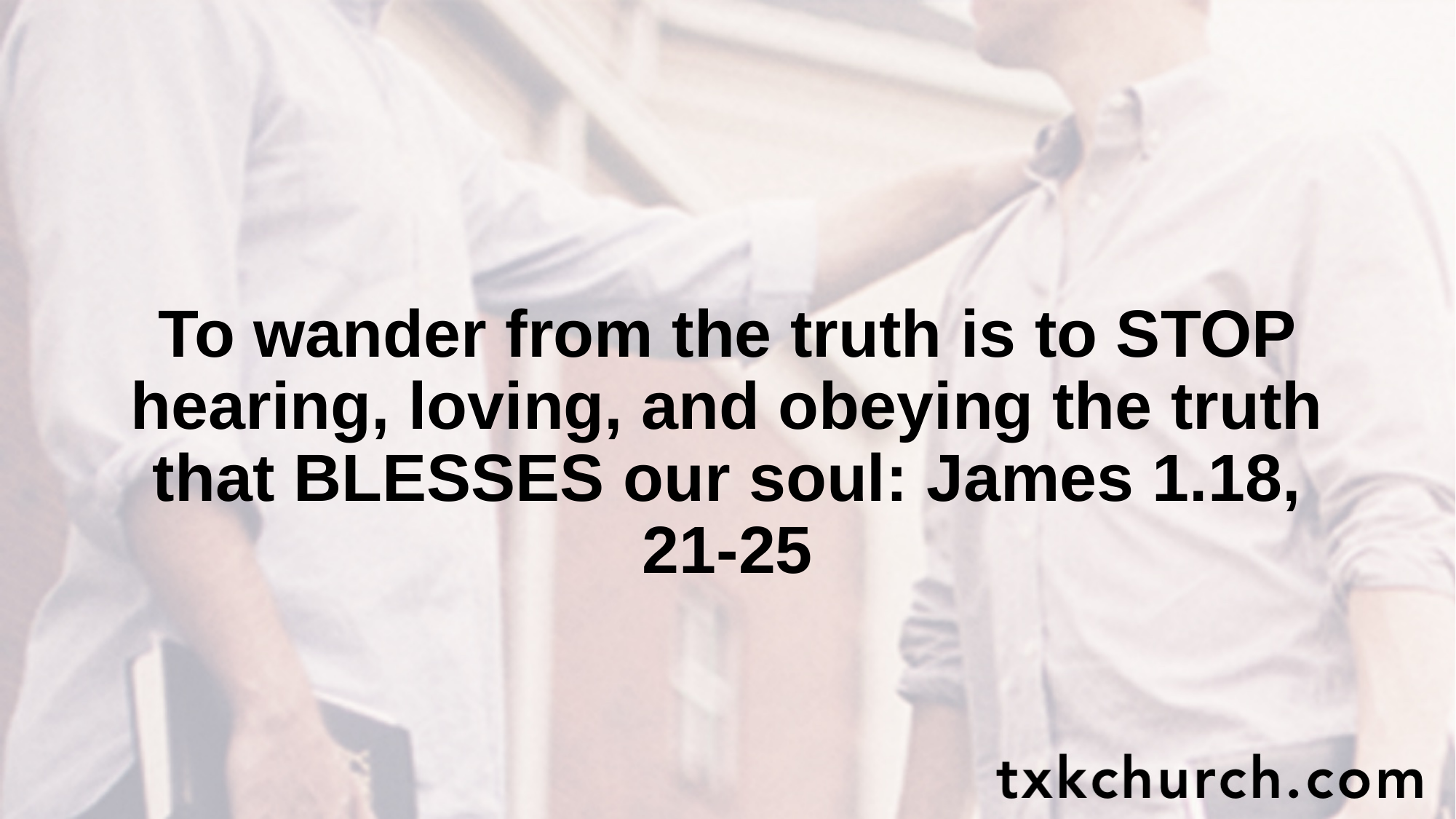

To wander from the truth is to STOP hearing, loving, and obeying the truth that BLESSES our soul: James 1.18, 21-25